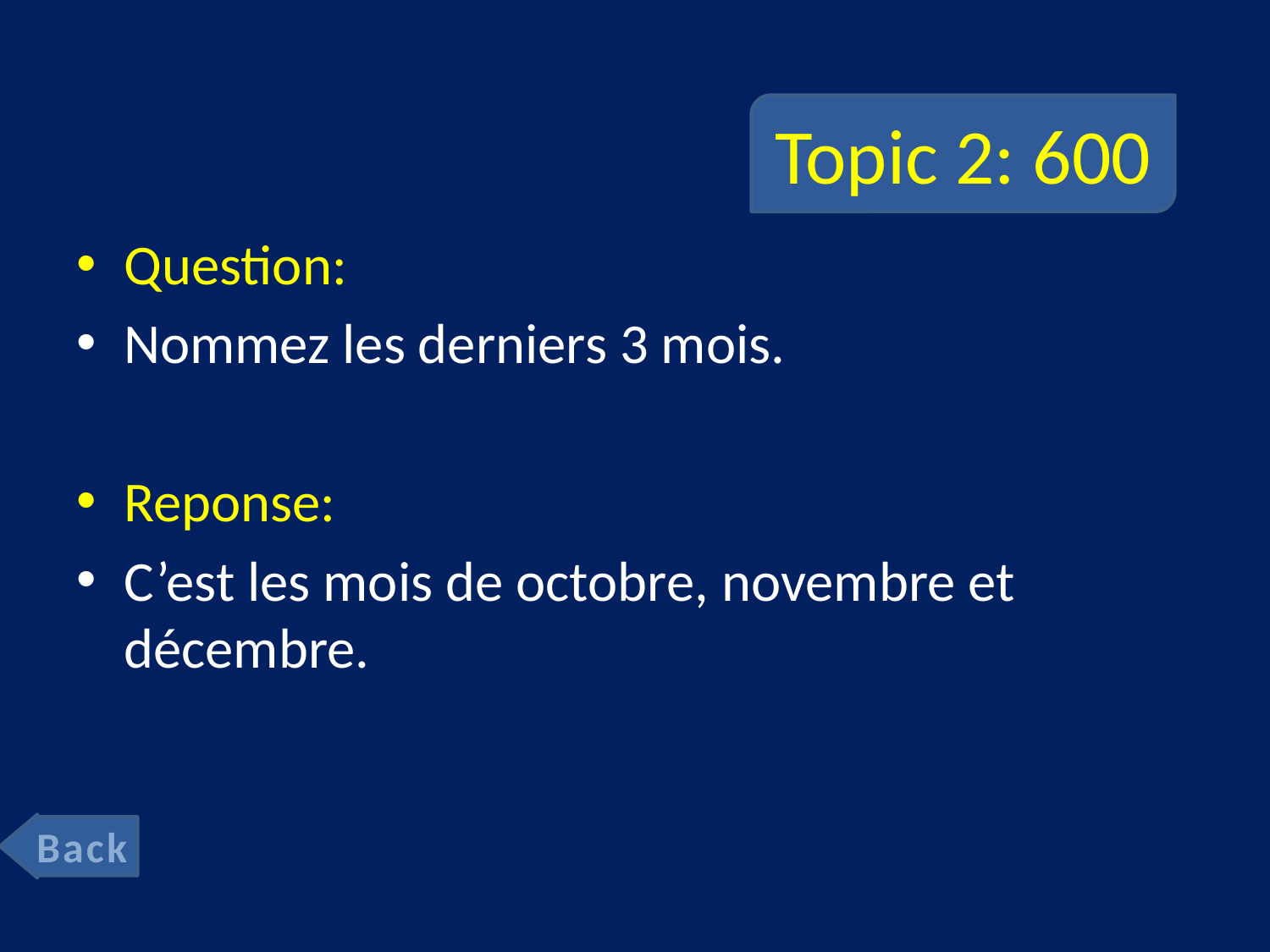

# Topic 2: 600

Question:
Nommez les derniers 3 mois.

Reponse:
C’est les mois de octobre, novembre et décembre.

Back